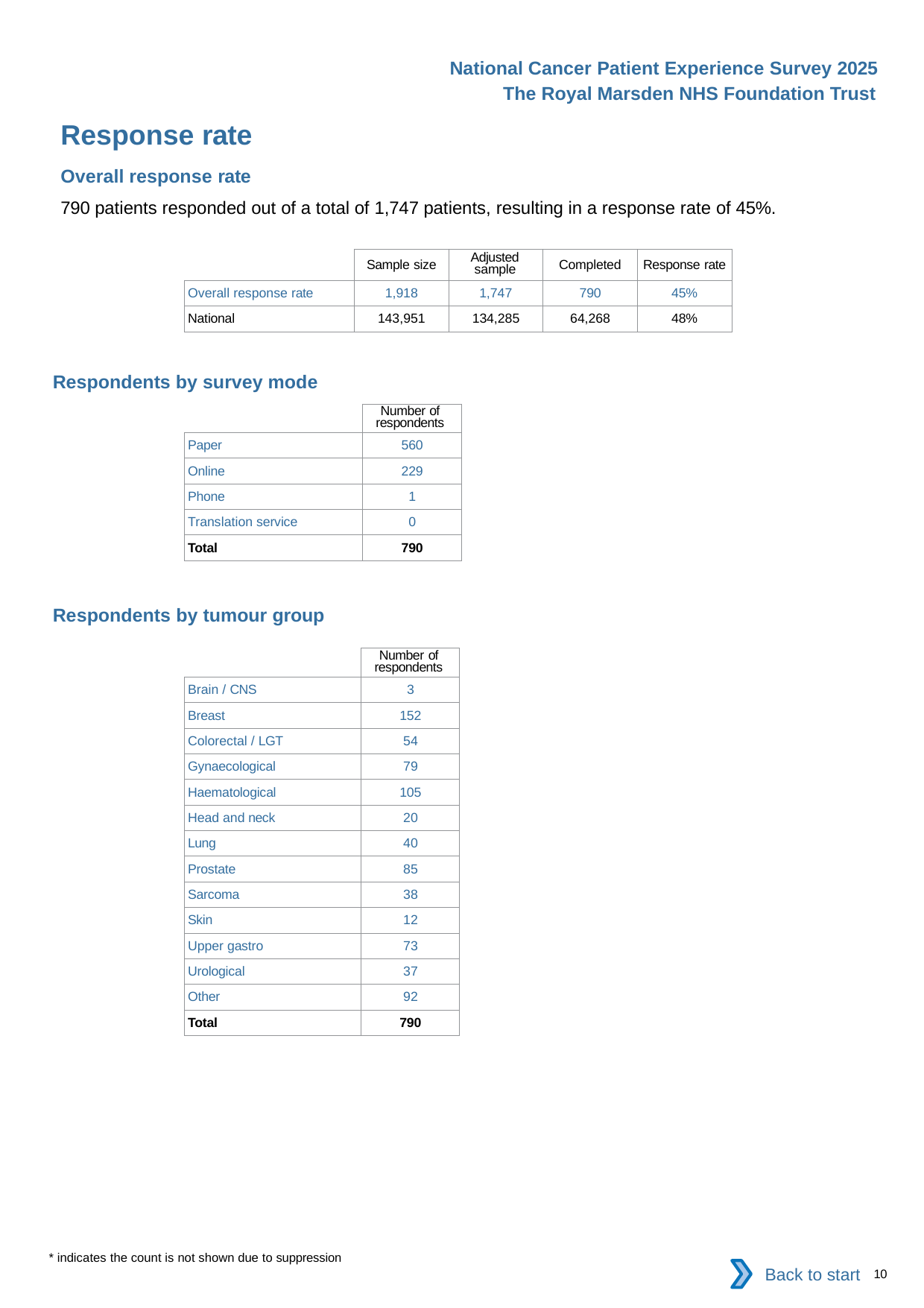

National Cancer Patient Experience Survey 2025
The Royal Marsden NHS Foundation Trust
Response rate
Overall response rate
790 patients responded out of a total of 1,747 patients, resulting in a response rate of 45%.
|  | Sample size | Adjusted sample | Completed | Response rate |
| --- | --- | --- | --- | --- |
| Overall response rate | 1,918 | 1,747 | 790 | 45% |
| National | 143,951 | 134,285 | 64,268 | 48% |
Respondents by survey mode
|  | Number of respondents |
| --- | --- |
| Paper | 560 |
| Online | 229 |
| Phone | 1 |
| Translation service | 0 |
| Total | 790 |
Respondents by tumour group
|  | Number of respondents |
| --- | --- |
| Brain / CNS | 3 |
| Breast | 152 |
| Colorectal / LGT | 54 |
| Gynaecological | 79 |
| Haematological | 105 |
| Head and neck | 20 |
| Lung | 40 |
| Prostate | 85 |
| Sarcoma | 38 |
| Skin | 12 |
| Upper gastro | 73 |
| Urological | 37 |
| Other | 92 |
| Total | 790 |
* indicates the count is not shown due to suppression
Back to start

10